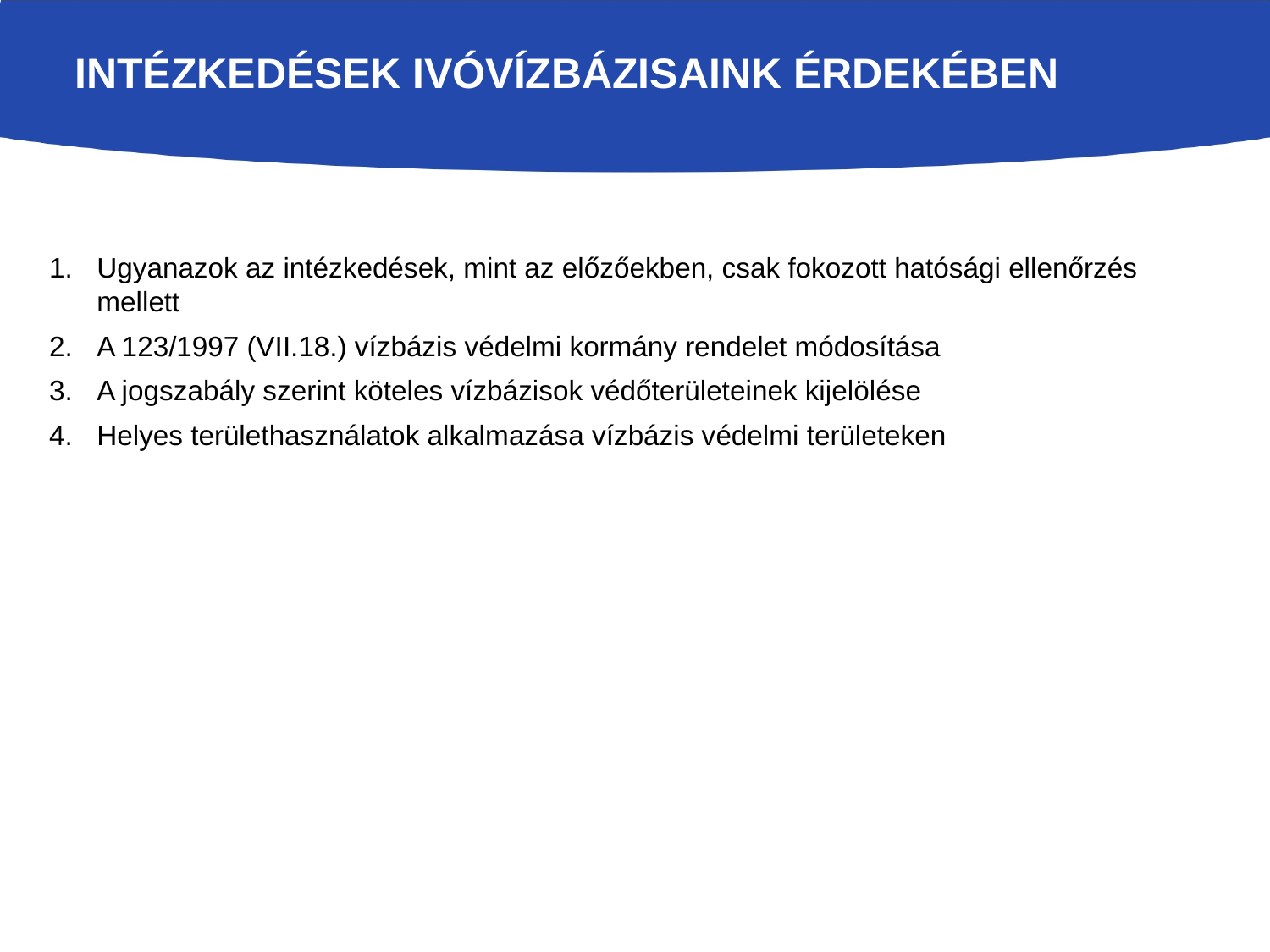

# Intézkedések ivóvízbázisaink érdekében

Ugyanazok az intézkedések, mint az előzőekben, csak fokozott hatósági ellenőrzés mellett
A 123/1997 (VII.18.) vízbázis védelmi kormány rendelet módosítása
A jogszabály szerint köteles vízbázisok védőterületeinek kijelölése
Helyes területhasználatok alkalmazása vízbázis védelmi területeken